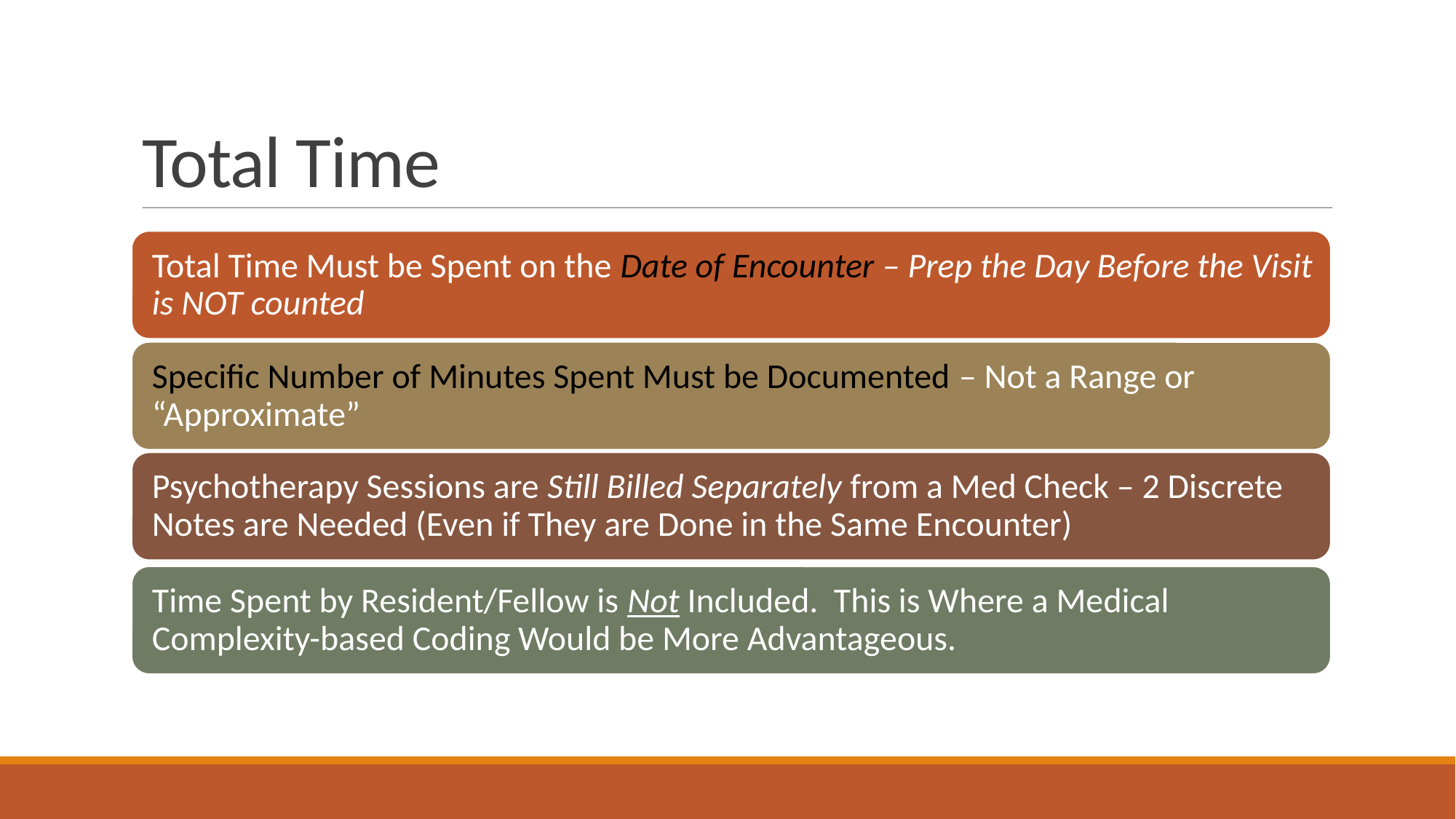

# Total Time
Total Time Must be Spent on the Date of Encounter – Prep the Day Before the Visit is NOT counted
Psychotherapy Sessions are Still Billed Separately from a Med Check – 2 Discrete Notes are Needed (Even if They are Done in the Same Encounter)
Specific Number of Minutes Spent Must be Documented – Not a Range or “Approximate”
Time Spent by Resident/Fellow is Not Included.  This is Where a Medical Complexity-based Coding Would be More Advantageous.